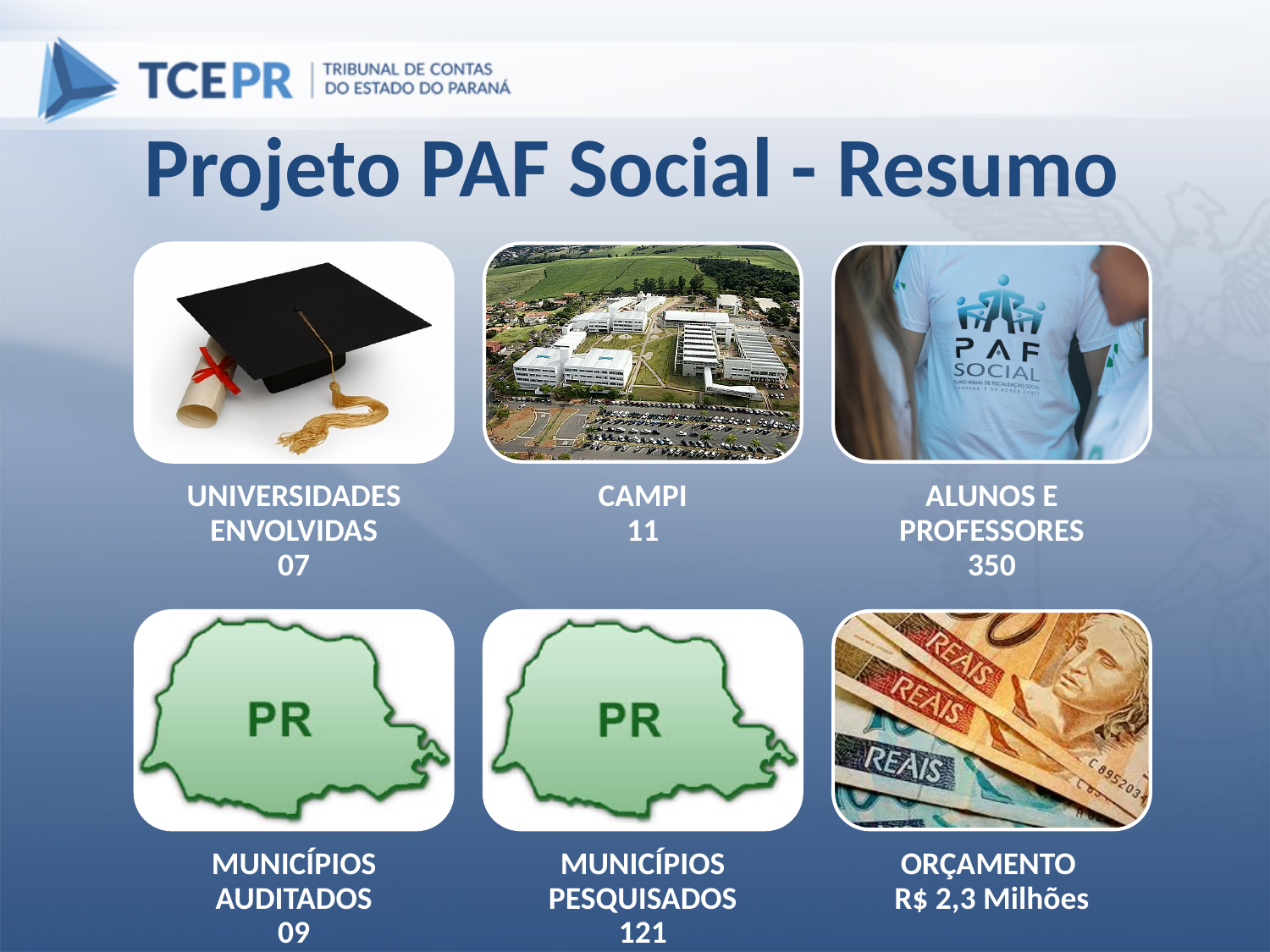

Projeto PAF Social - Resumo
UNIVERSIDADES
ENVOLVIDAS
07
CAMPI
11
ALUNOS E PROFESSORES
350
MUNICÍPIOS AUDITADOS
09
MUNICÍPIOS PESQUISADOS
121
ORÇAMENTO
R$ 2,3 Milhões